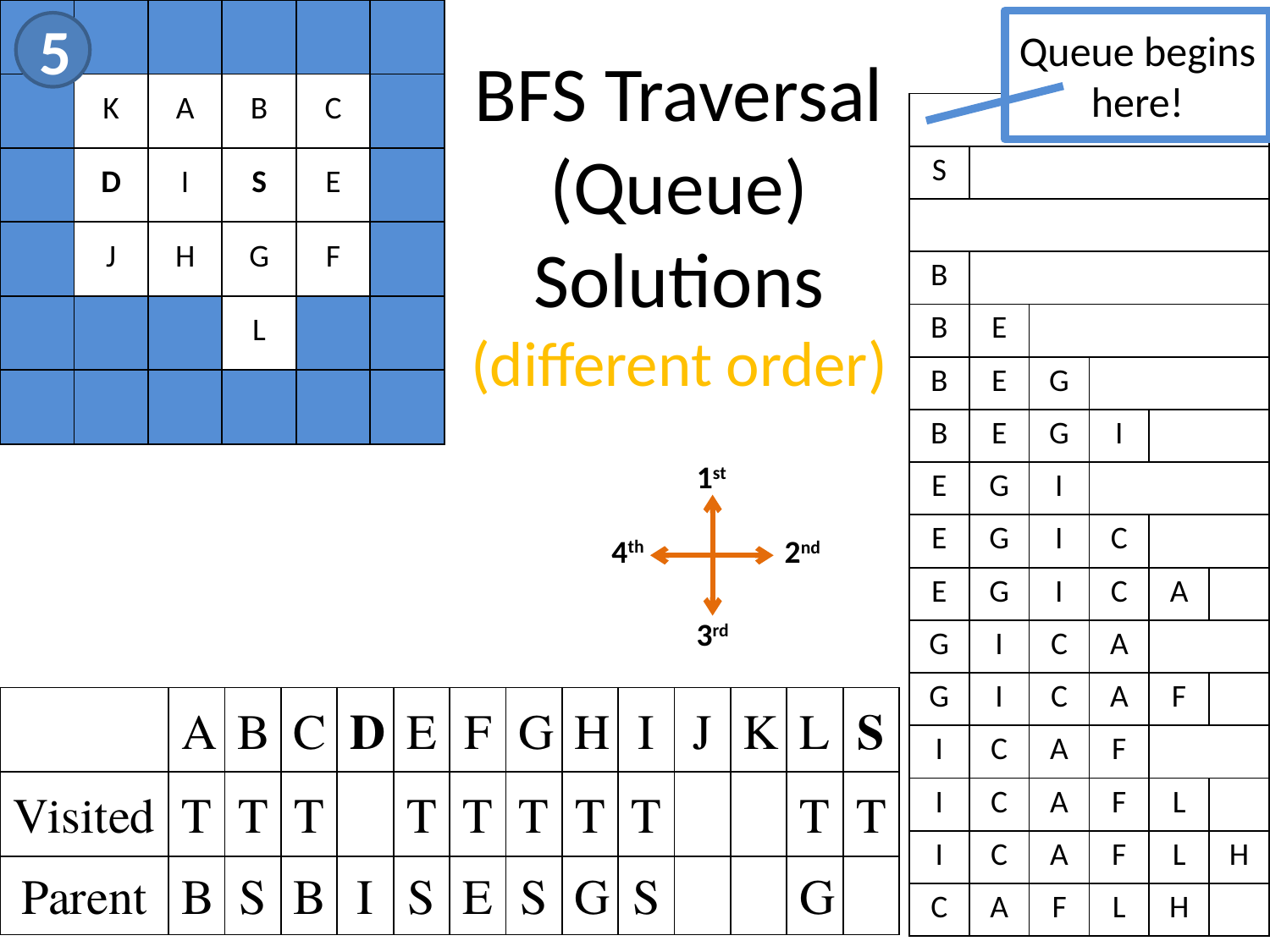

|  |  |  |  |  |  |
| --- | --- | --- | --- | --- | --- |
|  | K | A | B | C |  |
|  | D | I | S | E |  |
|  | J | H | G | F |  |
|  |  |  | L |  |  |
|  |  |  |  |  |  |
# BFS Traversal (Queue) Solutions (different order)
Queue begins here!
5
|  |  |  |  |  |  |
| --- | --- | --- | --- | --- | --- |
| S |  |  |  |  |  |
|  |  |  |  |  |  |
| B |  |  |  |  |  |
| B | E |  |  |  |  |
| B | E | G |  |  |  |
| B | E | G | I |  |  |
| E | G | I |  |  |  |
| E | G | I | C |  |  |
| E | G | I | C | A |  |
| G | I | C | A |  |  |
| G | I | C | A | F |  |
| I | C | A | F |  |  |
| I | C | A | F | L |  |
| I | C | A | F | L | H |
| C | A | F | L | H |  |
1st
4th
2nd
3rd
|  | A | B | C | D | E | F | G | H | I | J | K | L | S |
| --- | --- | --- | --- | --- | --- | --- | --- | --- | --- | --- | --- | --- | --- |
| Visited | T | T | T |  | T | T | T | T | T |  |  | T | T |
| Parent | B | S | B | I | S | E | S | G | S |  |  | G |  |